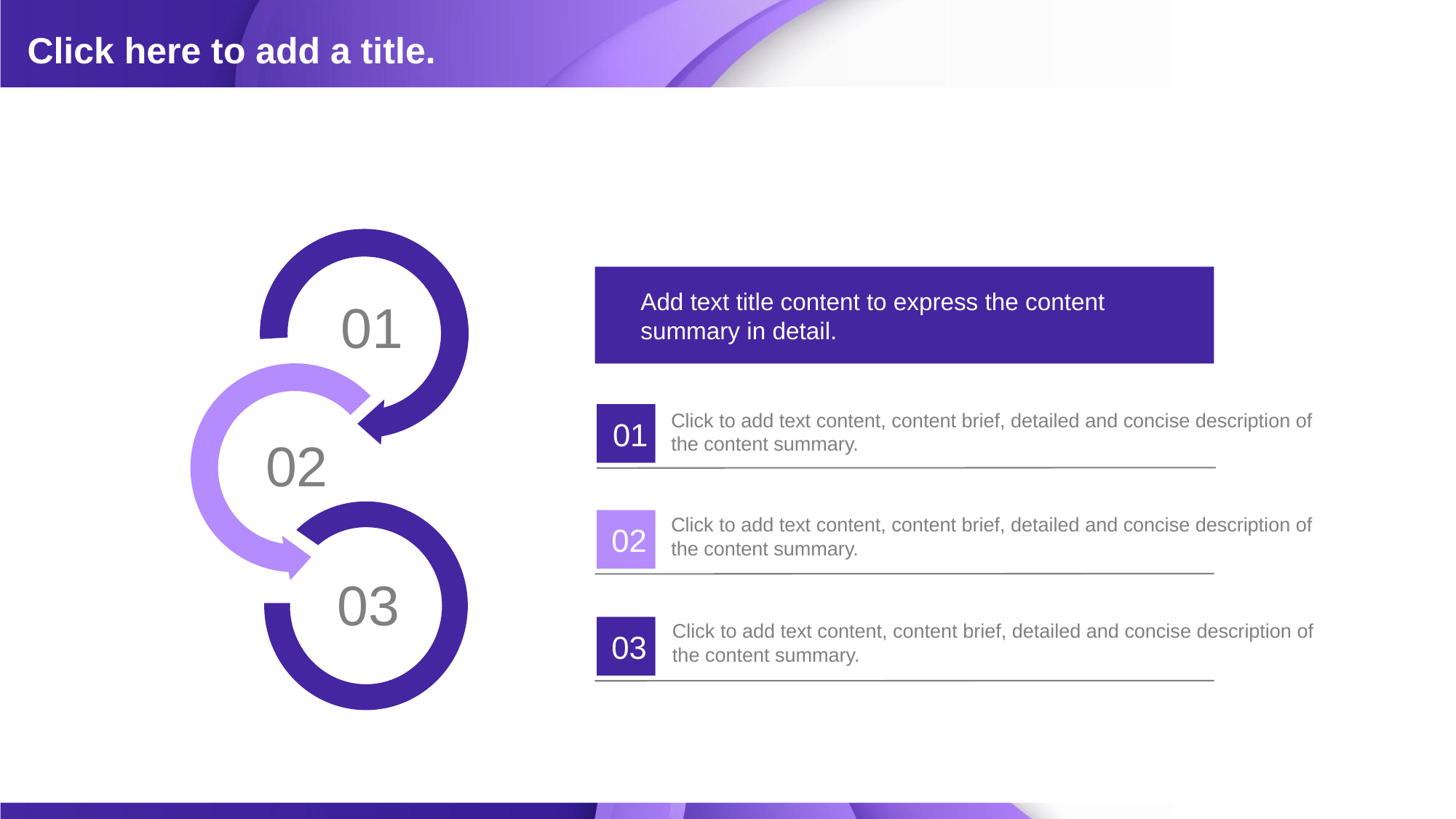

# Click here to add a title.

Add text title content to express the content summary in detail.
01

Click to add text content, content brief, detailed and concise description of the content summary.

01
02

Click to add text content, content brief, detailed and concise description of the content summary.

02
03
Click to add text content, content brief, detailed and concise description of the content summary.

03
0.5。 Second delayer, none.
meaning, which can be deleted..